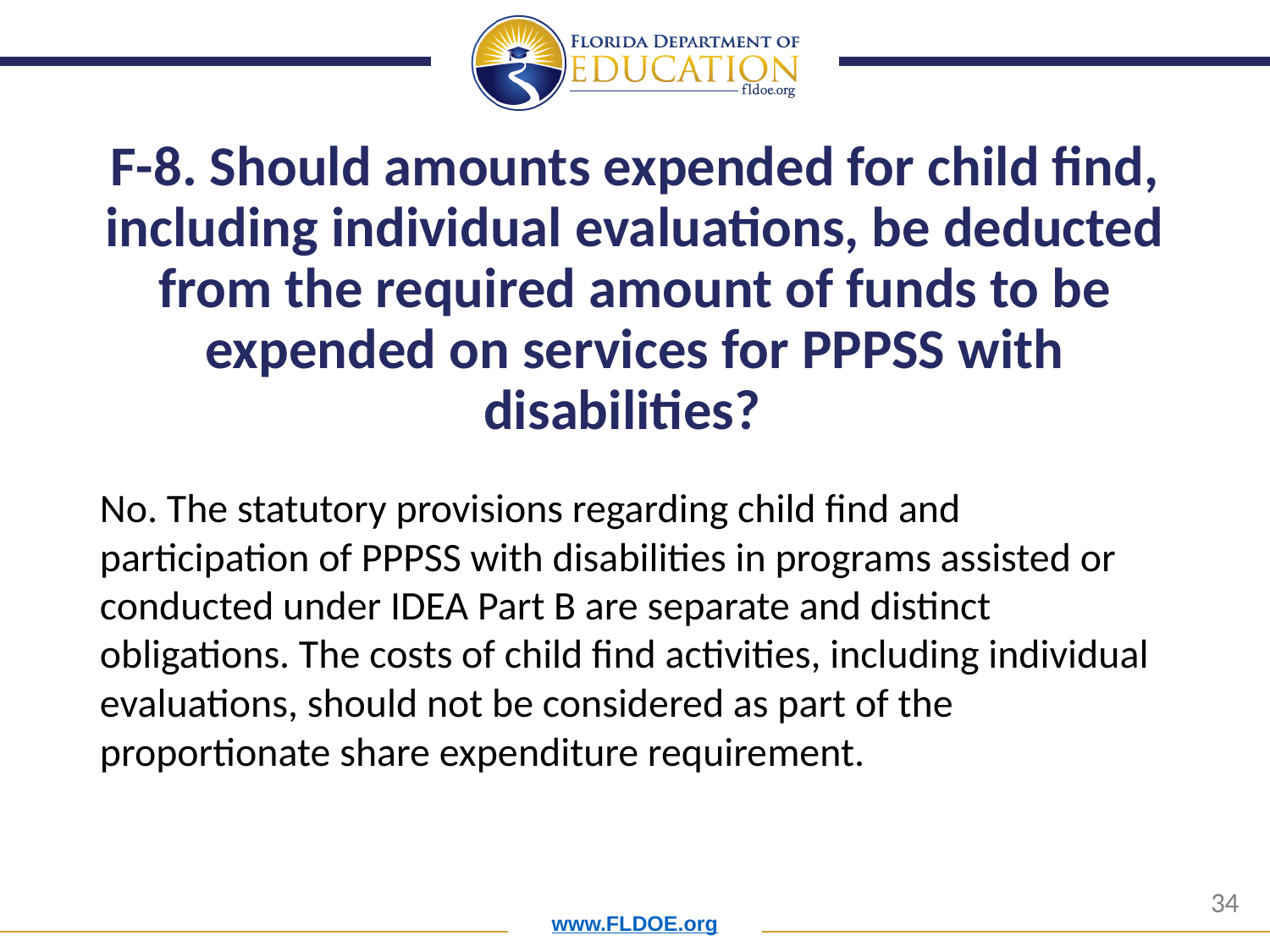

# F-8. Should amounts expended for child find, including individual evaluations, be deducted from the required amount of funds to be expended on services for PPPSS with disabilities?
No. The statutory provisions regarding child find and participation of PPPSS with disabilities in programs assisted or conducted under IDEA Part B are separate and distinct obligations. The costs of child find activities, including individual evaluations, should not be considered as part of the proportionate share expenditure requirement.